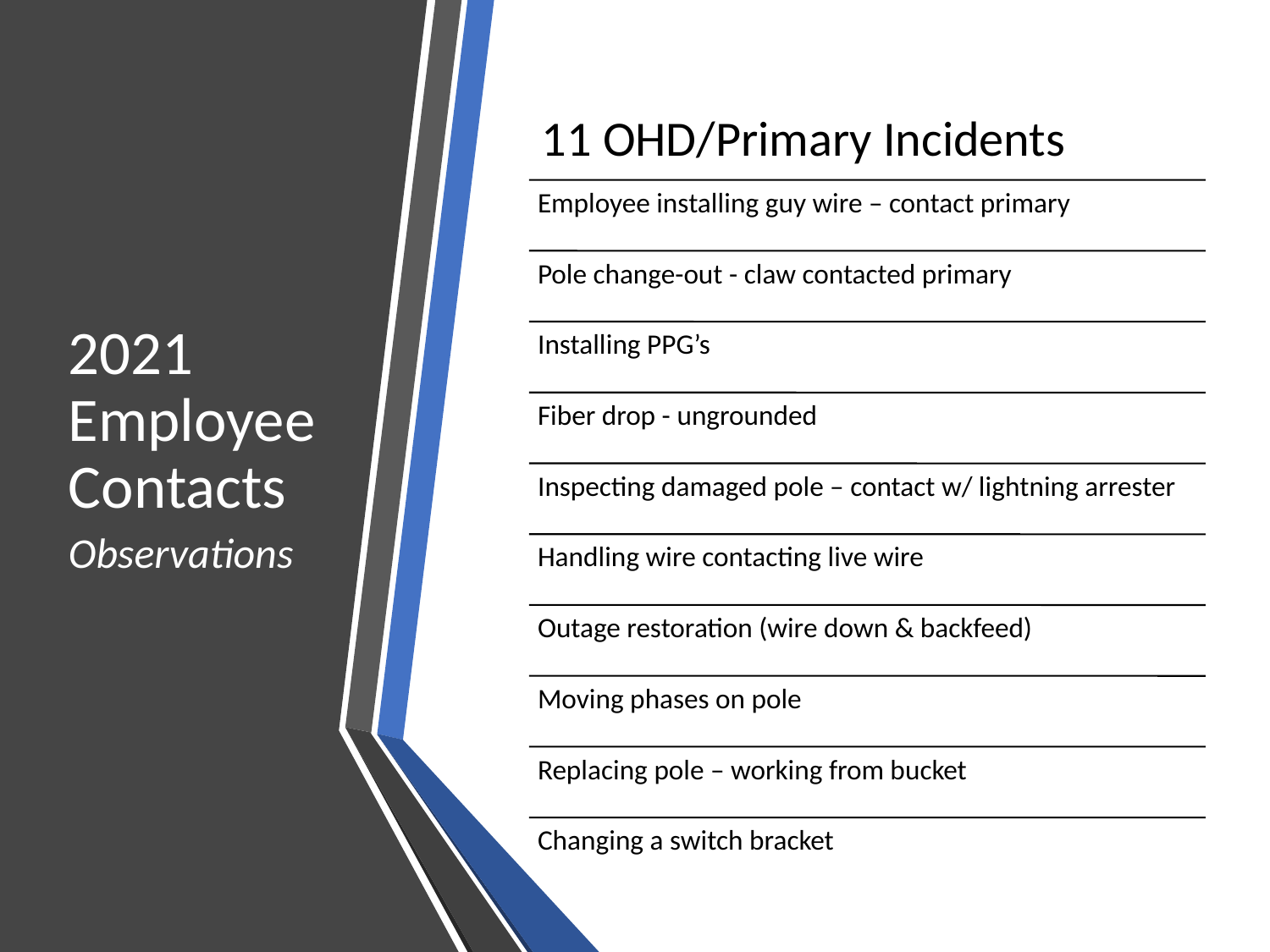

2021 Employee Contacts
Observations
11 OHD/Primary Incidents

Employee installing guy wire – contact primary
Pole change-out - claw contacted primary
Installing PPG’s
Fiber drop - ungrounded
Inspecting damaged pole – contact w/ lightning arrester
Handling wire contacting live wire
Outage restoration (wire down & backfeed)
Moving phases on pole
Replacing pole – working from bucket
Changing a switch bracket